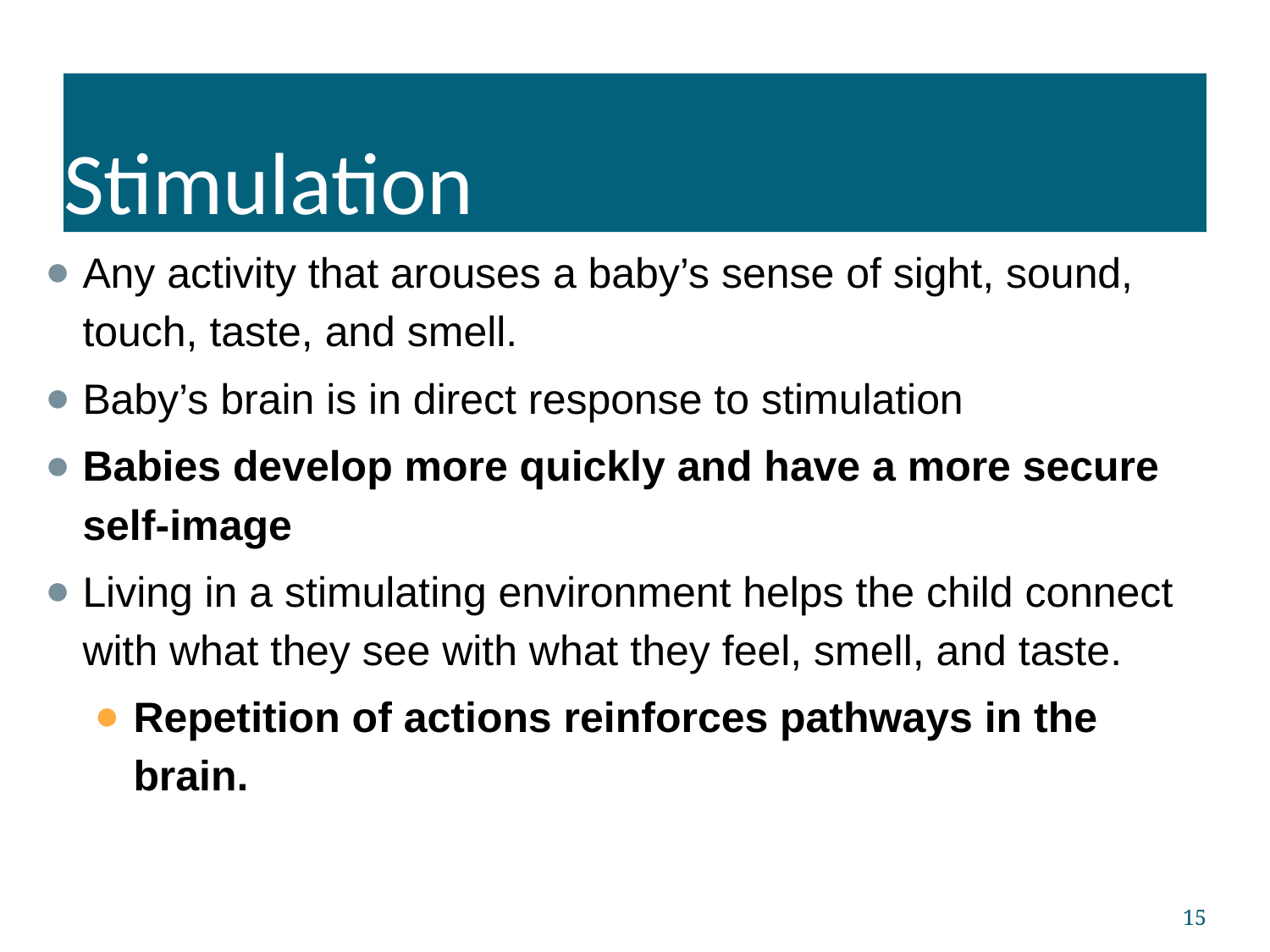

# Stimulation
Any activity that arouses a baby’s sense of sight, sound, touch, taste, and smell.
Baby’s brain is in direct response to stimulation
Babies develop more quickly and have a more secure self-image
Living in a stimulating environment helps the child connect with what they see with what they feel, smell, and taste.
Repetition of actions reinforces pathways in the brain.
15